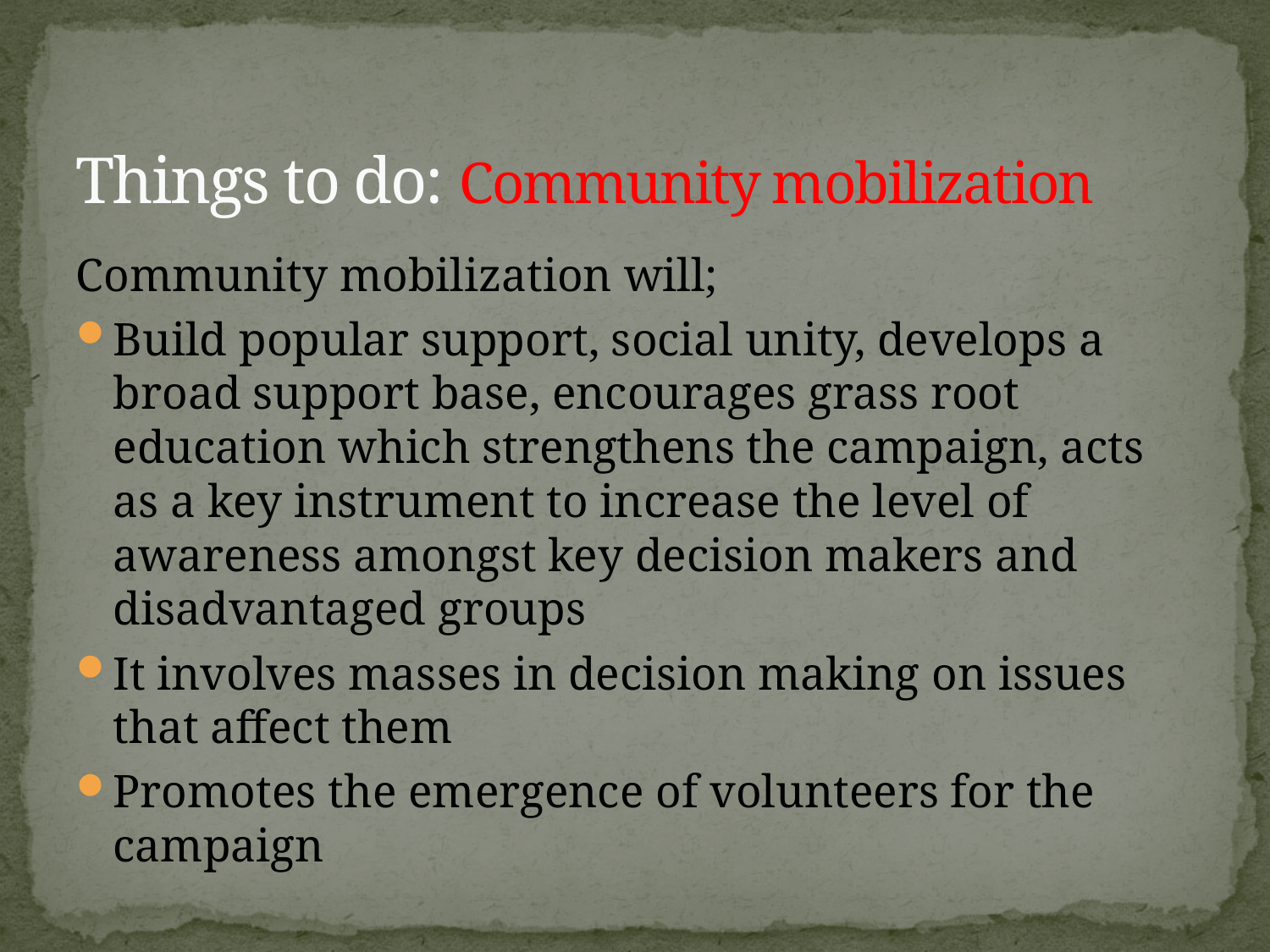

# Things to do: Community mobilization
Community mobilization will;
Build popular support, social unity, develops a broad support base, encourages grass root education which strengthens the campaign, acts as a key instrument to increase the level of awareness amongst key decision makers and disadvantaged groups
It involves masses in decision making on issues that affect them
Promotes the emergence of volunteers for the campaign